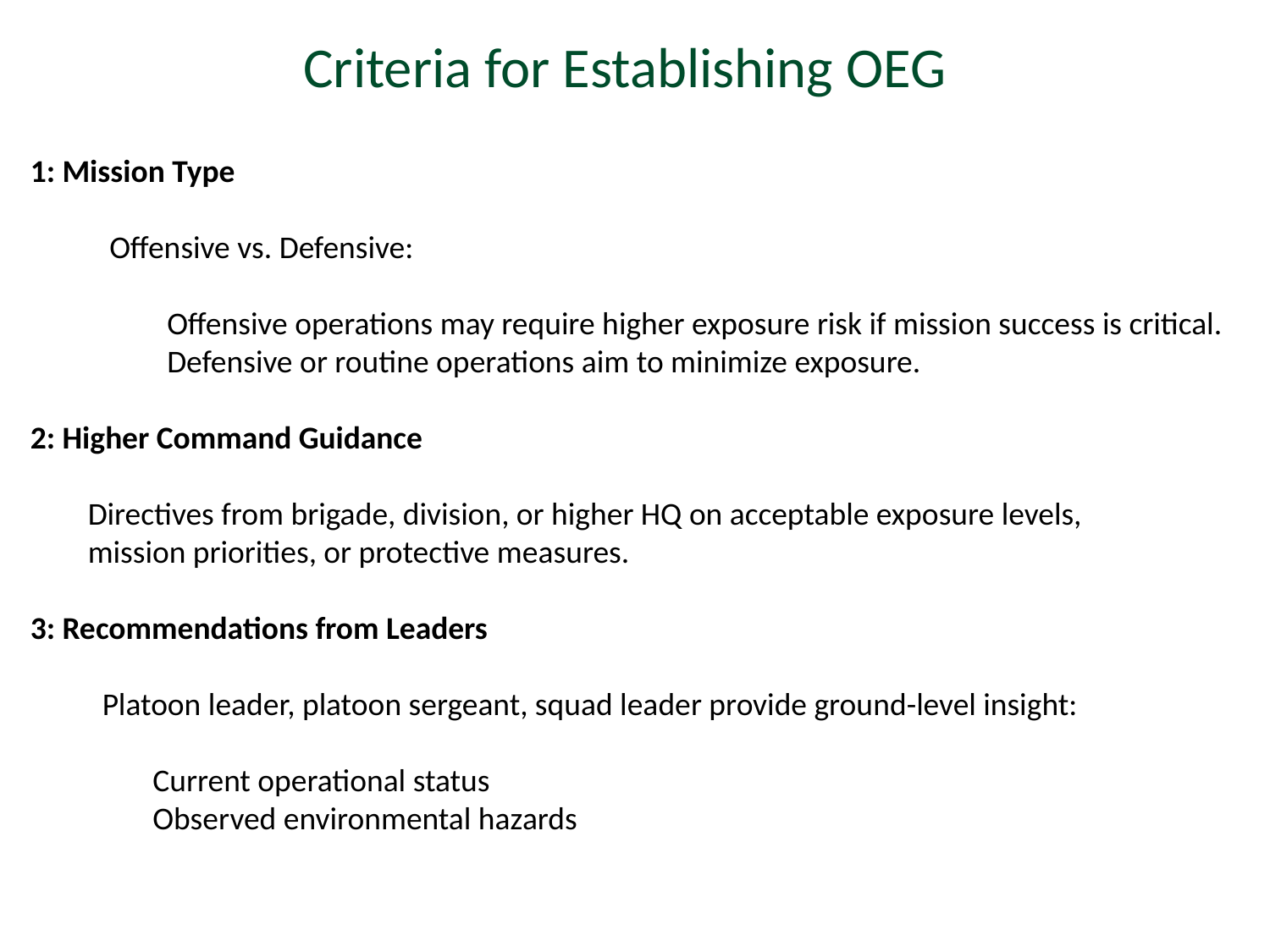

Criteria for Establishing OEG

1: Mission Type

           Offensive vs. Defensive:

                   Offensive operations may require higher exposure risk if mission success is critical.
                   Defensive or routine operations aim to minimize exposure.

2: Higher Command Guidance

        Directives from brigade, division, or higher HQ on acceptable exposure levels,
        mission priorities, or protective measures.

3: Recommendations from Leaders

          Platoon leader, platoon sergeant, squad leader provide ground-level insight:

                 Current operational status
                 Observed environmental hazards